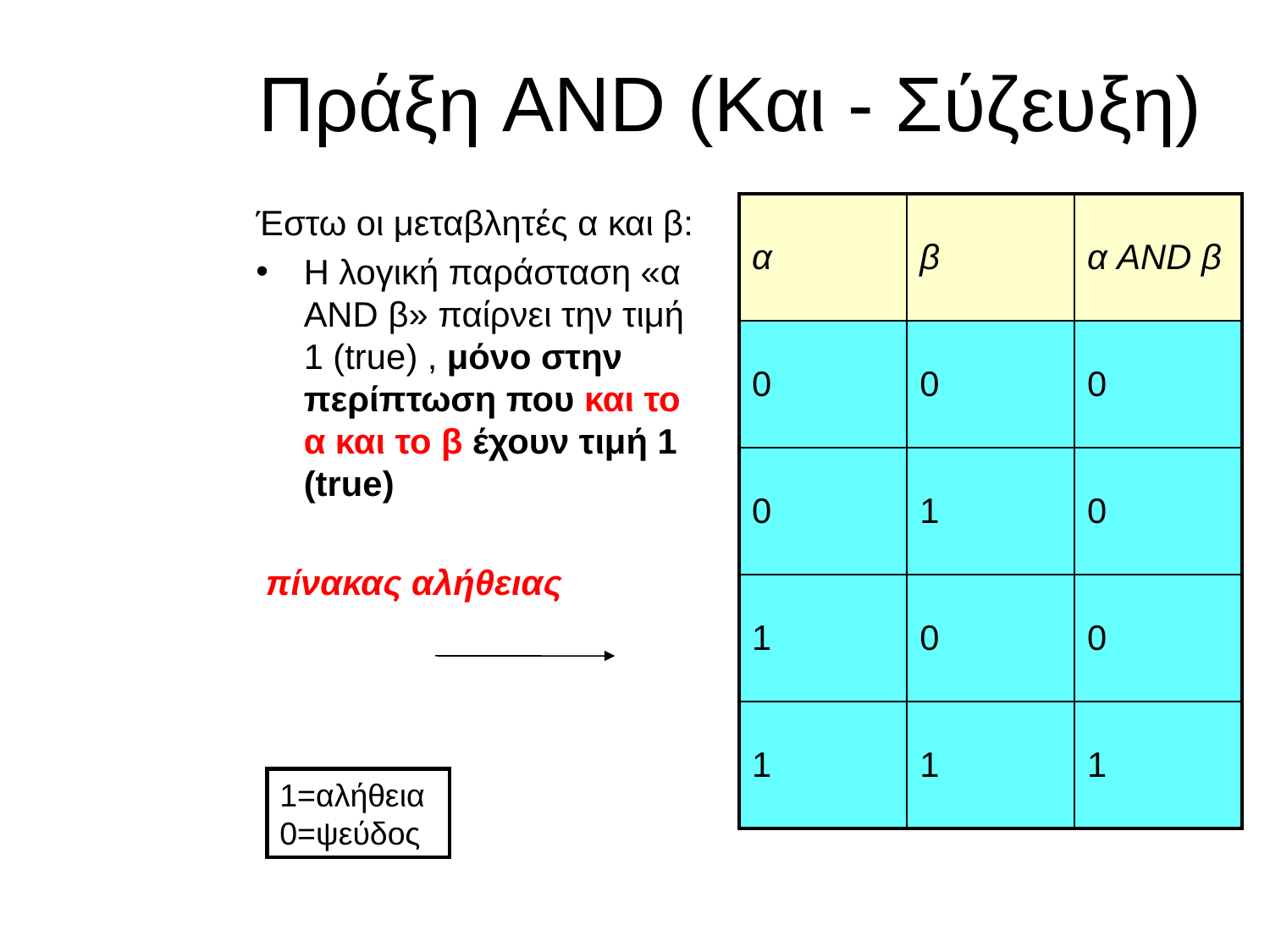

# Πράξη AND (Και - Σύζευξη)
Έστω οι μεταβλητές α και β:
Η λογική παράσταση «α AND β» παίρνει την τιμή 1 (true) , μόνο στην περίπτωση που και το α και το β έχουν τιμή 1 (true)

 πίνακας αλήθειας

| α | β | α AND β |
| --- | --- | --- |
| 0 | 0 | 0 |
| 0 | 1 | 0 |
| 1 | 0 | 0 |
| 1 | 1 | 1 |

1=αλήθεια
0=ψεύδος